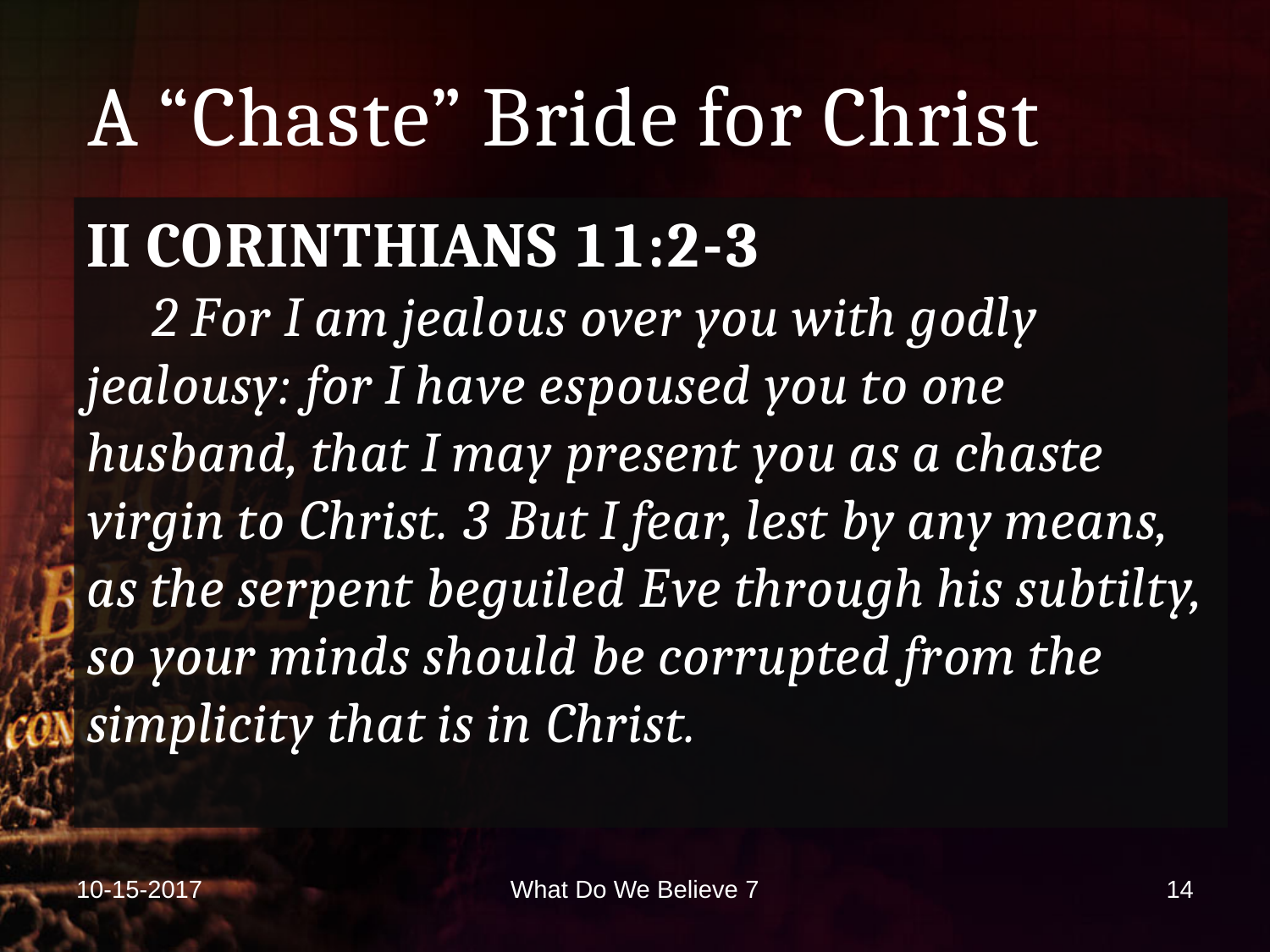

# A “Chaste” Bride for Christ
II CORINTHIANS 11:2-3
     2 For I am jealous over you with godly jealousy: for I have espoused you to one husband, that I may present you as a chaste virgin to Christ. 3 But I fear, lest by any means, as the serpent beguiled Eve through his subtilty, so your minds should be corrupted from the simplicity that is in Christ.

10-15-2017
What Do We Believe 7
14